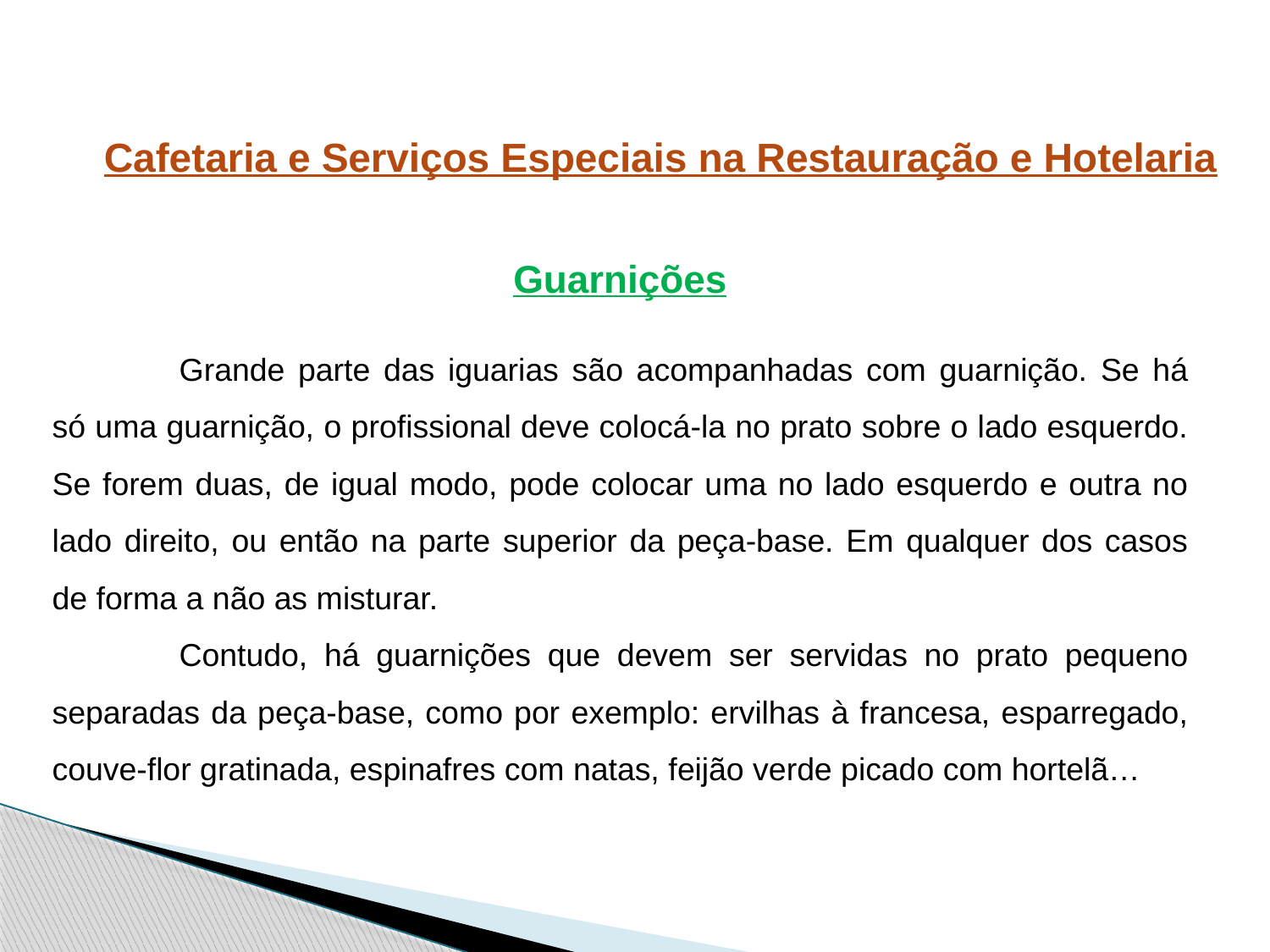

# Cafetaria e Serviços Especiais na Restauração e Hotelaria

Guarnições

	Grande parte das iguarias são acompanhadas com guarnição. Se há só uma guarnição, o profissional deve colocá-la no prato sobre o lado esquerdo. Se forem duas, de igual modo, pode colocar uma no lado esquerdo e outra no lado direito, ou então na parte superior da peça-base. Em qualquer dos casos de forma a não as misturar.
	Contudo, há guarnições que devem ser servidas no prato pequeno separadas da peça-base, como por exemplo: ervilhas à francesa, esparregado, couve-flor gratinada, espinafres com natas, feijão verde picado com hortelã…